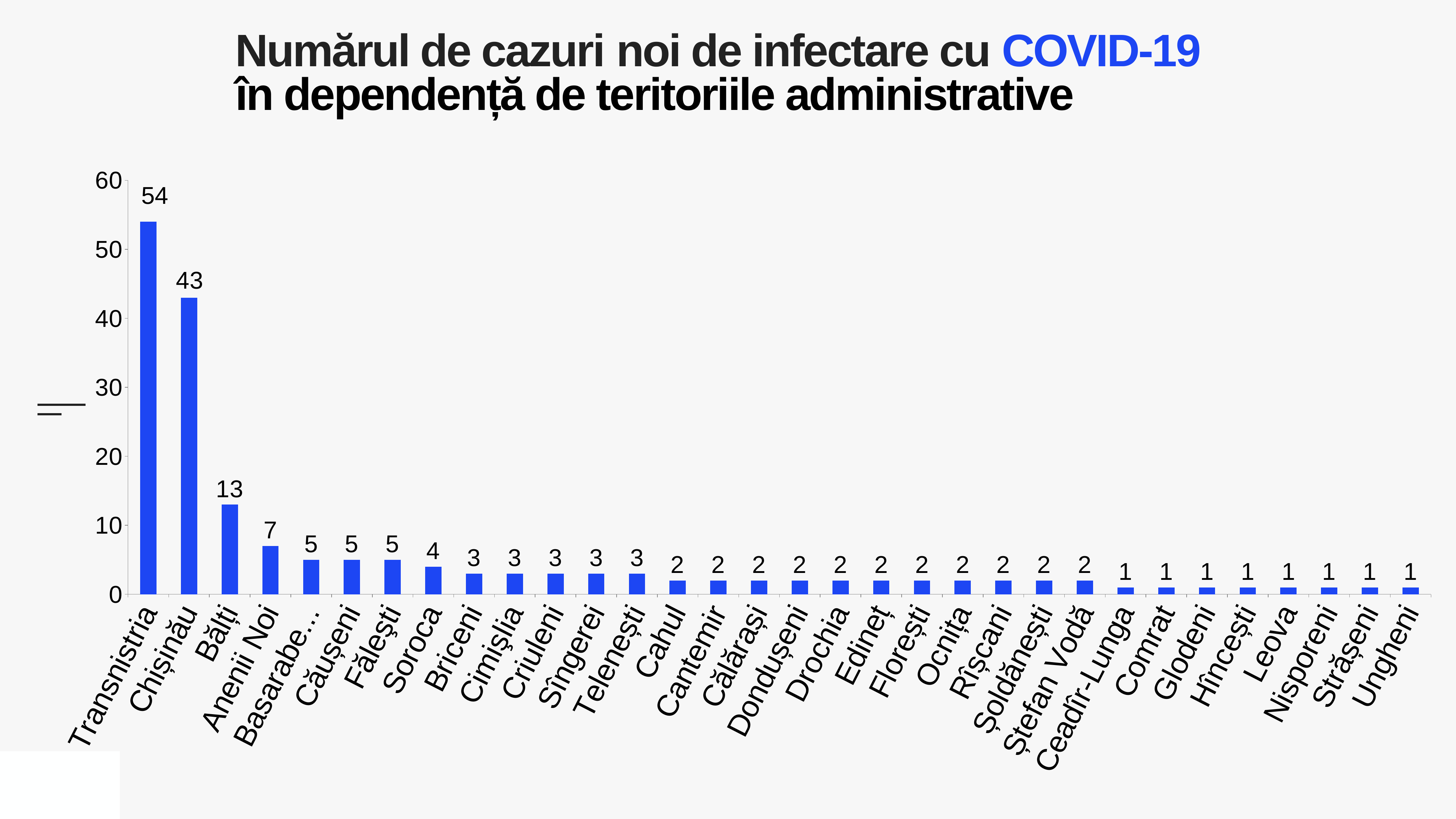

Numărul de cazuri noi de infectare cu COVID-19
în dependență de teritoriile administrative

### Chart

| Category | Cazuri |
|---|---|
| Transnistria | 54.0 |
| Chișinău | 43.0 |
| Bălți | 13.0 |
| Anenii Noi | 7.0 |
| Basarabeasca | 5.0 |
| Căușeni | 5.0 |
| Făleşti | 5.0 |
| Soroca | 4.0 |
| Briceni | 3.0 |
| Cimişlia | 3.0 |
| Criuleni | 3.0 |
| Sîngerei | 3.0 |
| Telenești | 3.0 |
| Cahul | 2.0 |
| Cantemir | 2.0 |
| Călărași | 2.0 |
| Dondușeni | 2.0 |
| Drochia | 2.0 |
| Edineț | 2.0 |
| Florești | 2.0 |
| Ocnița | 2.0 |
| Rîșcani | 2.0 |
| Șoldănești | 2.0 |
| Ștefan Vodă | 2.0 |
| Ceadîr-Lunga | 1.0 |
| Comrat | 1.0 |
| Glodeni | 1.0 |
| Hîncești | 1.0 |
| Leova | 1.0 |
| Nisporeni | 1.0 |
| Strășeni | 1.0 |
| Ungheni | 1.0 |